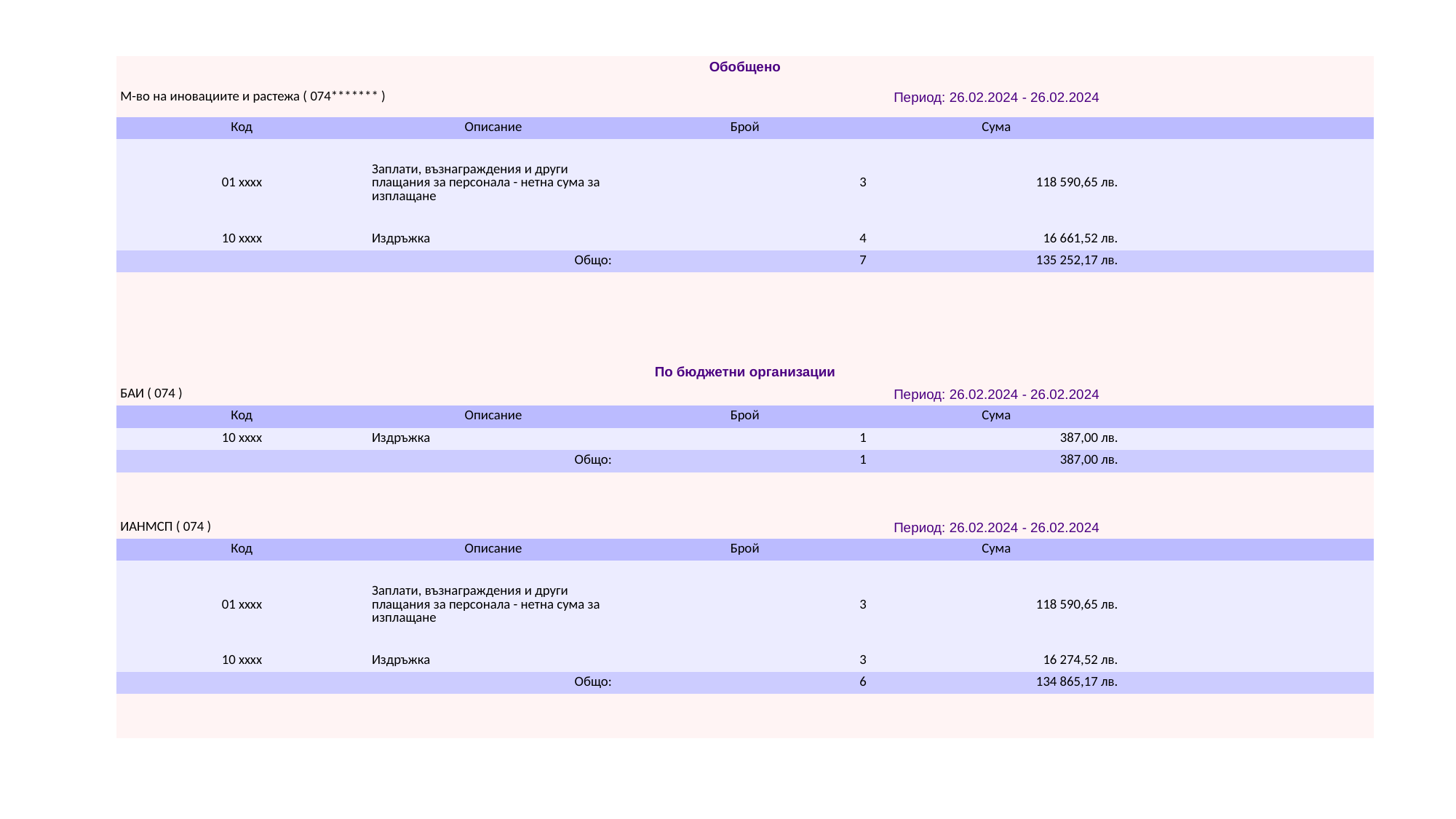

| Обобщено |  |  |  |  |
| --- | --- | --- | --- | --- |
| М-во на иновациите и растежа ( 074\*\*\*\*\*\*\* ) |  | Период: 26.02.2024 - 26.02.2024 |  |  |
| Код | Описание | Брой | Сума |  |
| 01 xxxx | Заплати, възнаграждения и други плащания за персонала - нетна сума за изплащане | 3 | 118 590,65 лв. |  |
| 10 xxxx | Издръжка | 4 | 16 661,52 лв. |  |
| Общо: |  | 7 | 135 252,17 лв. |  |
|  |  |  |  |  |
|  |  |  |  |  |
|  |  |  |  |  |
|  |  |  |  |  |
| По бюджетни организации |  |  |  |  |
| БАИ ( 074 ) |  | Период: 26.02.2024 - 26.02.2024 |  |  |
| Код | Описание | Брой | Сума |  |
| 10 xxxx | Издръжка | 1 | 387,00 лв. |  |
| Общо: |  | 1 | 387,00 лв. |  |
|  |  |  |  |  |
|  |  |  |  |  |
| ИАНМСП ( 074 ) |  | Период: 26.02.2024 - 26.02.2024 |  |  |
| Код | Описание | Брой | Сума |  |
| 01 xxxx | Заплати, възнаграждения и други плащания за персонала - нетна сума за изплащане | 3 | 118 590,65 лв. |  |
| 10 xxxx | Издръжка | 3 | 16 274,52 лв. |  |
| Общо: |  | 6 | 134 865,17 лв. |  |
|  |  |  |  |  |
|  |  |  |  |  |
#